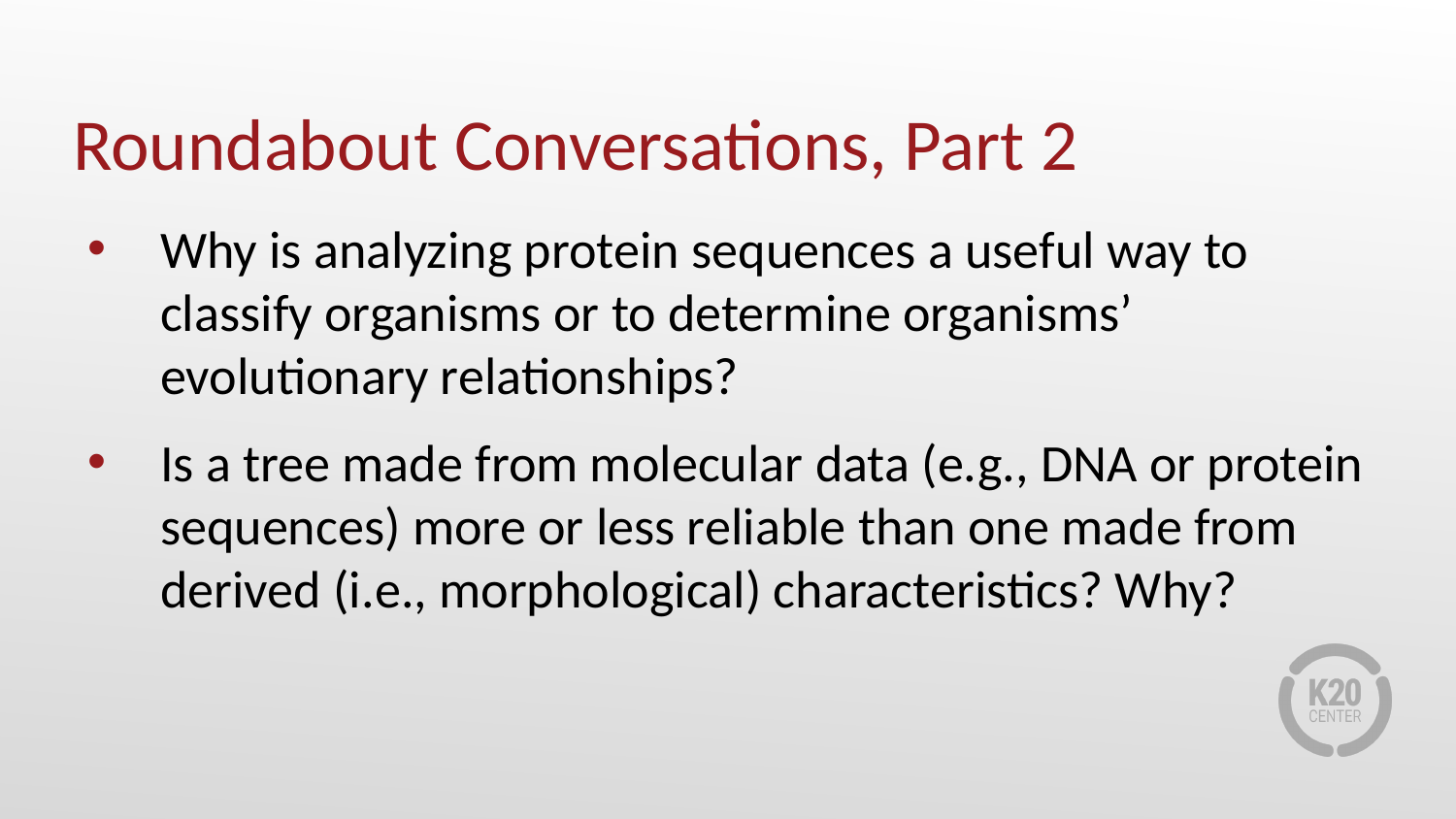

# Roundabout Conversations, Part 2
Why is analyzing protein sequences a useful way to classify organisms or to determine organisms’ evolutionary relationships?
Is a tree made from molecular data (e.g., DNA or protein sequences) more or less reliable than one made from derived (i.e., morphological) characteristics? Why?